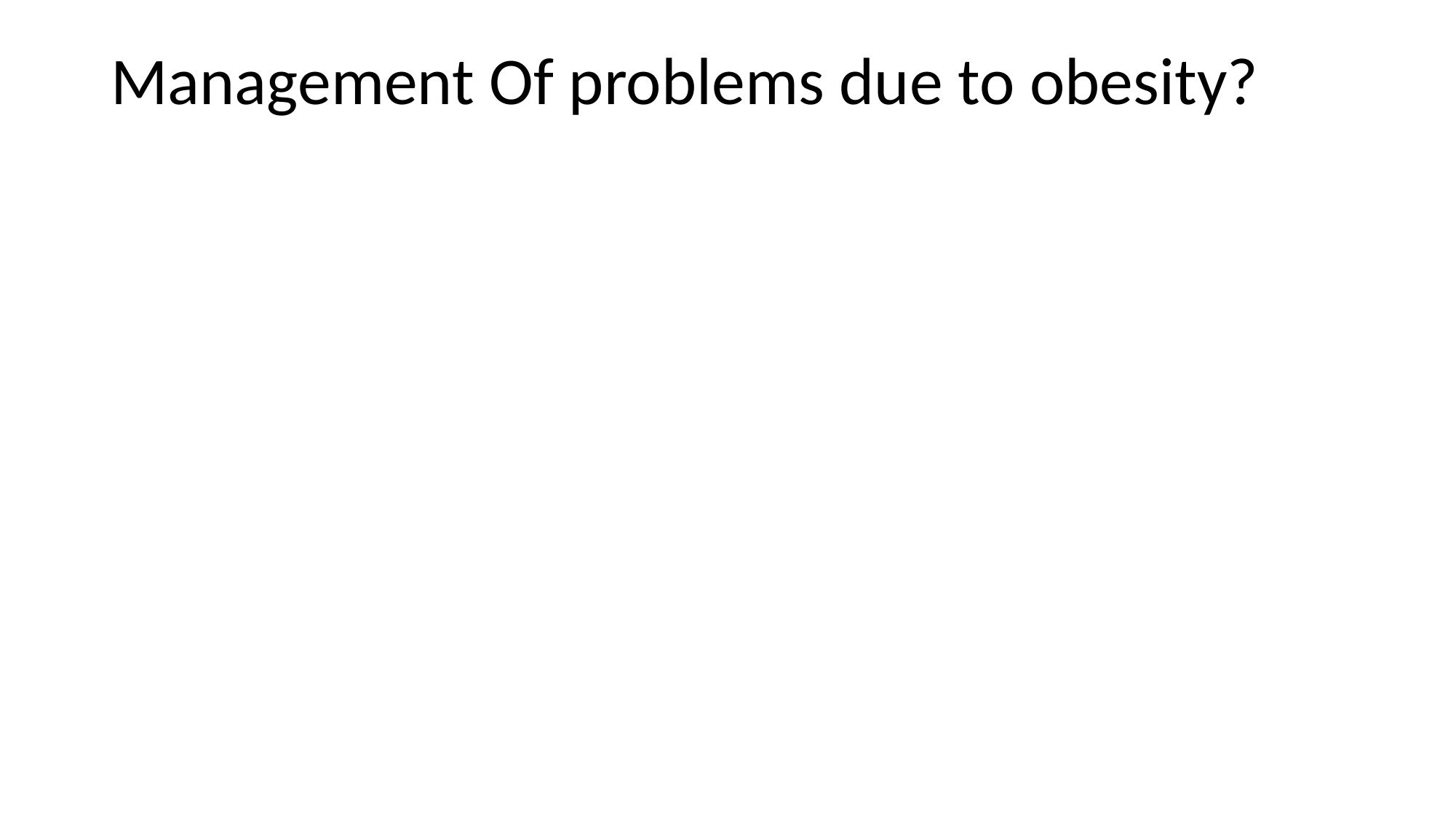

# Management Of problems due to obesity?